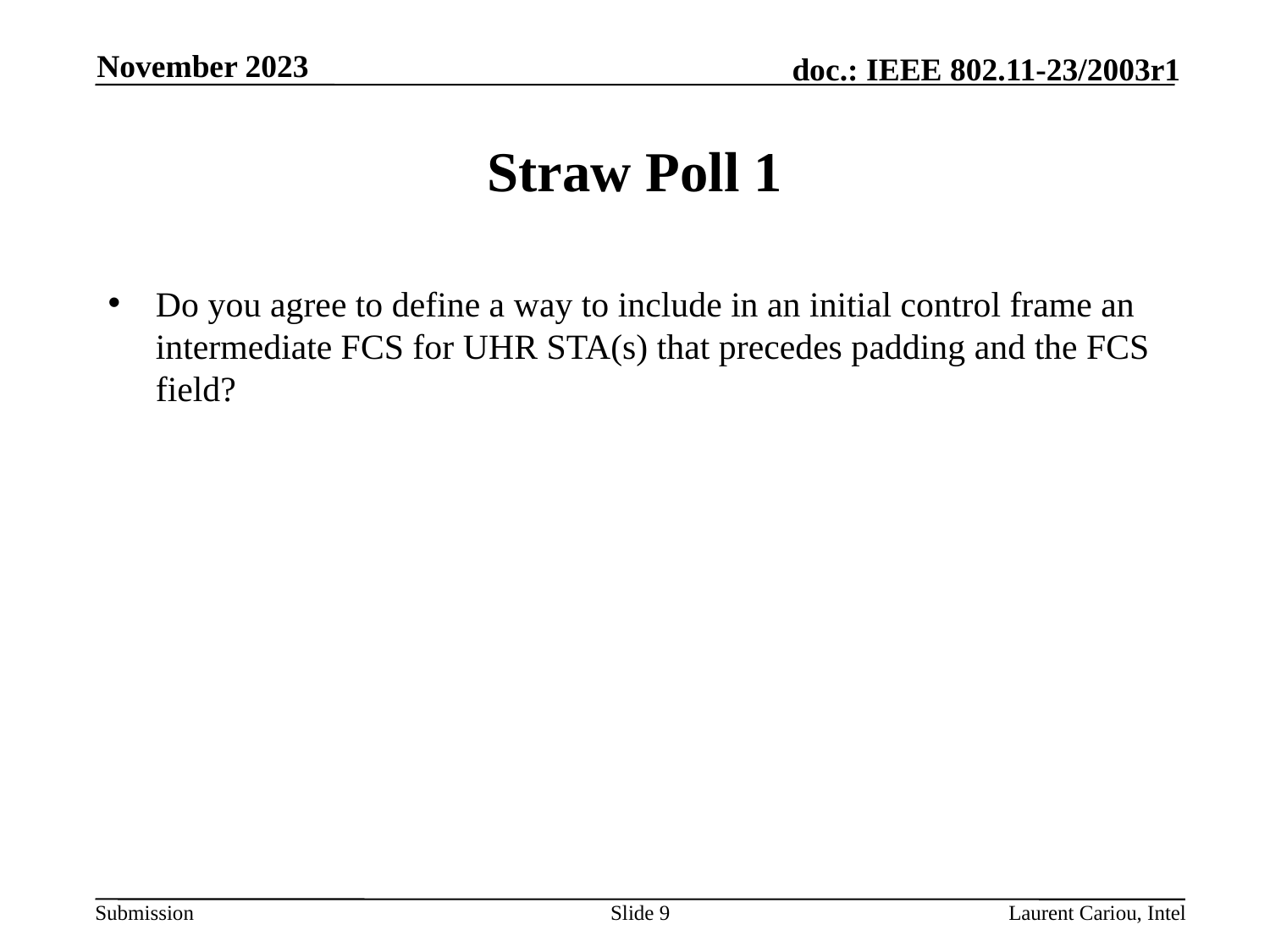

November 2023
# Straw Poll 1
Do you agree to define a way to include in an initial control frame an intermediate FCS for UHR STA(s) that precedes padding and the FCS field?
Slide 9
Laurent Cariou, Intel